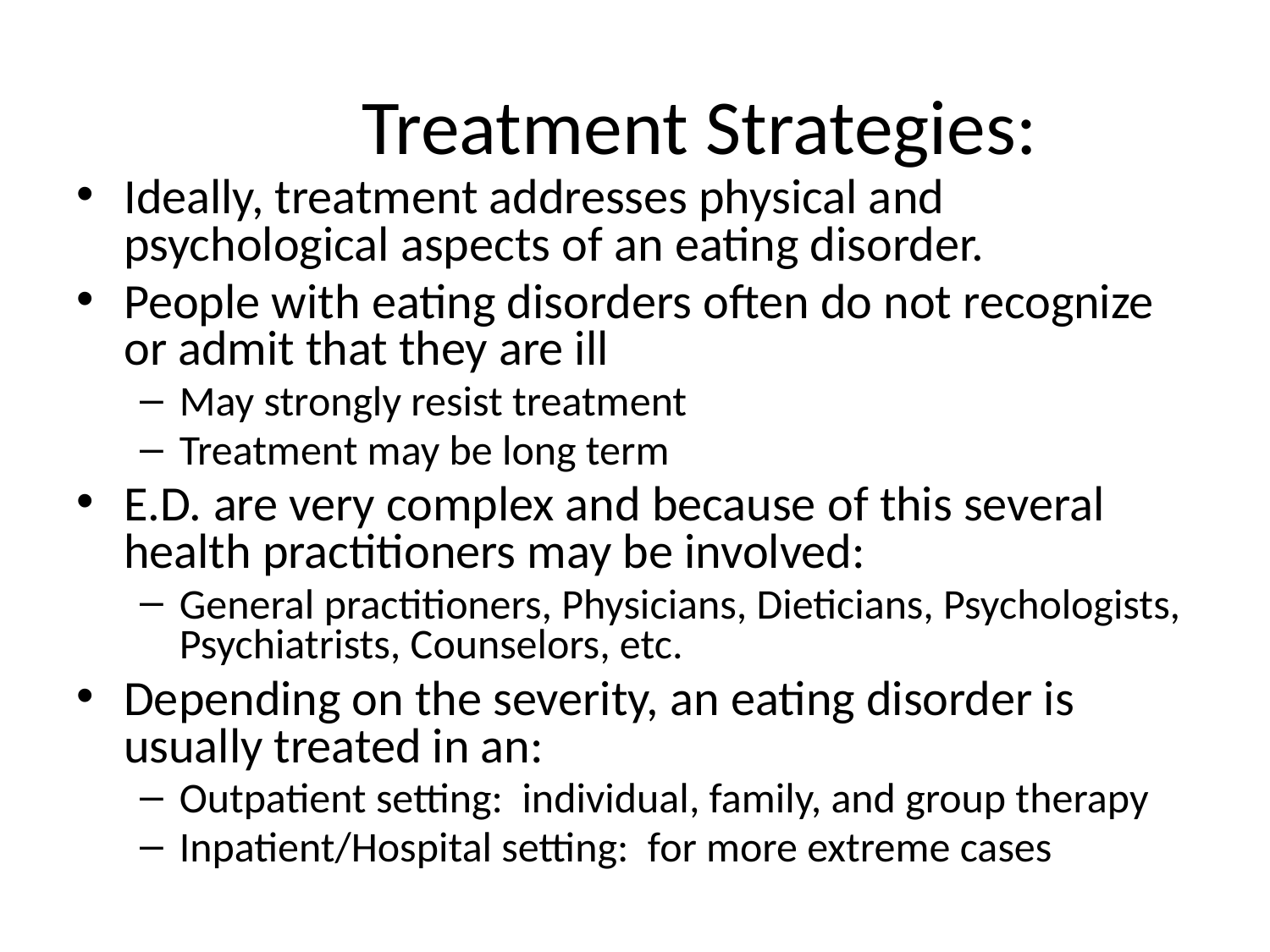

# Treatment Strategies:
Ideally, treatment addresses physical and psychological aspects of an eating disorder.
People with eating disorders often do not recognize or admit that they are ill
May strongly resist treatment
Treatment may be long term
E.D. are very complex and because of this several health practitioners may be involved:
General practitioners, Physicians, Dieticians, Psychologists, Psychiatrists, Counselors, etc.
Depending on the severity, an eating disorder is usually treated in an:
Outpatient setting:  individual, family, and group therapy
Inpatient/Hospital setting:  for more extreme cases